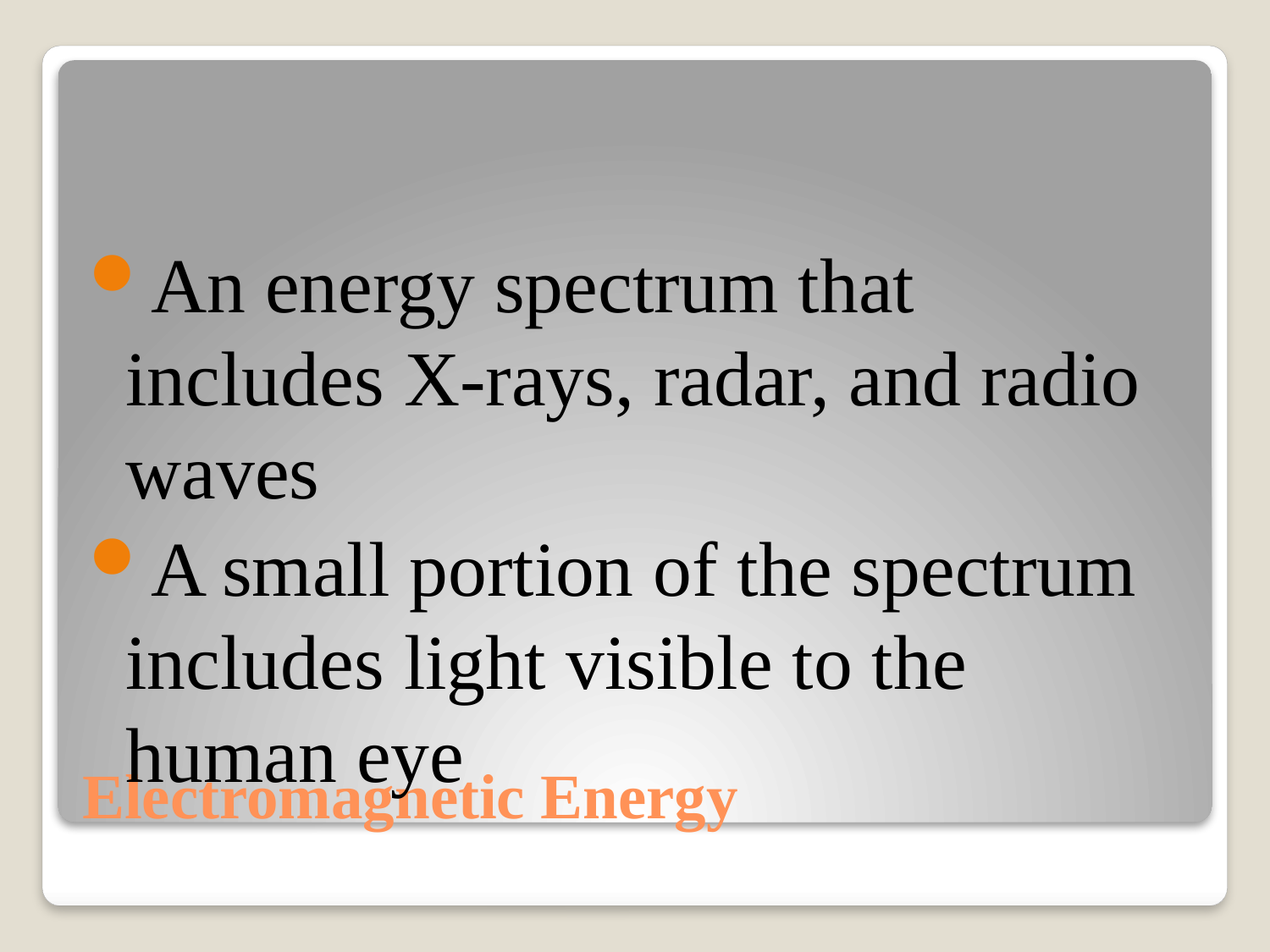

An energy spectrum that includes X-rays, radar, and radio waves
A small portion of the spectrum includes light visible to the human eye
# Electromagnetic Energy